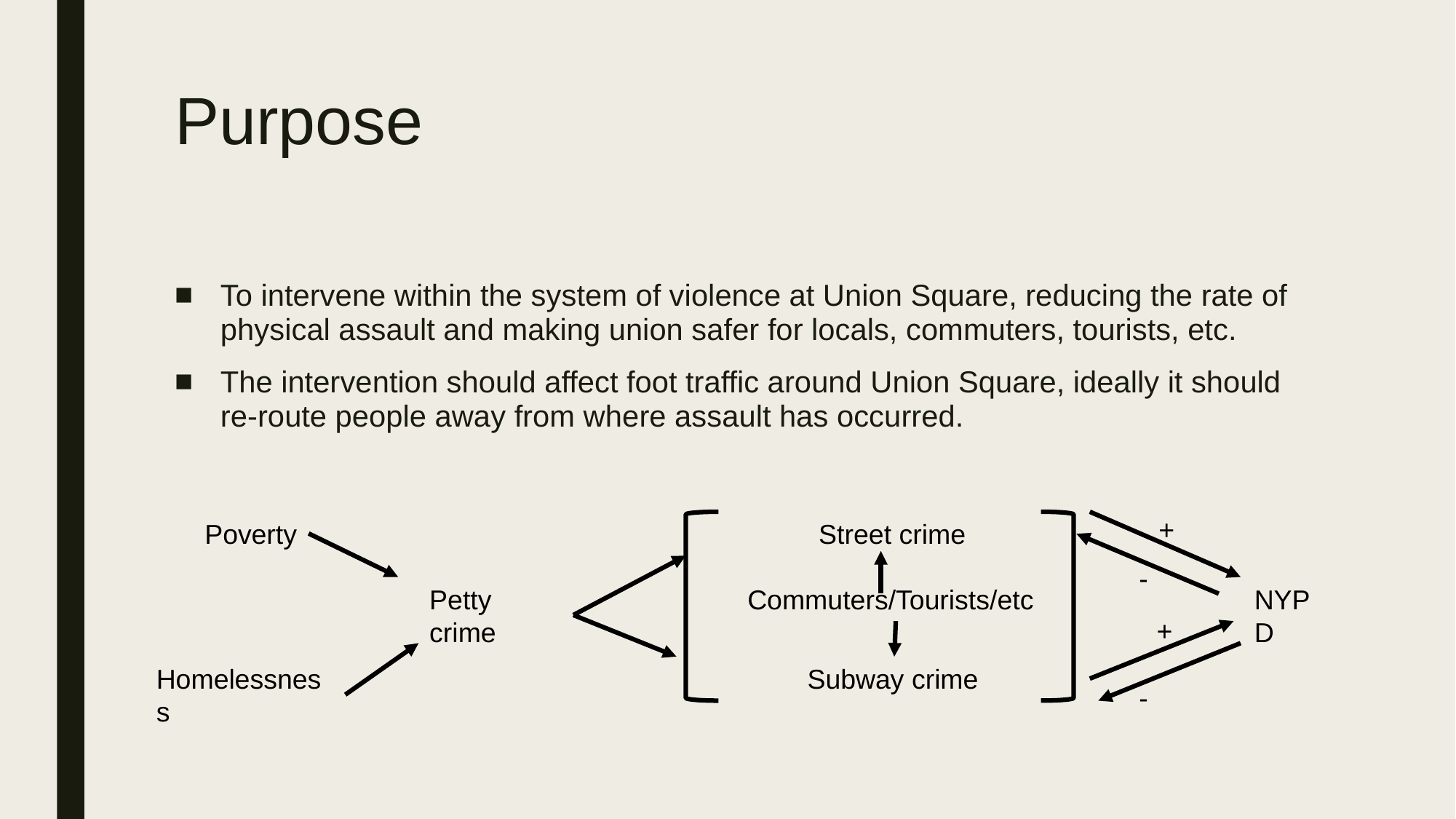

# Purpose
To intervene within the system of violence at Union Square, reducing the rate of physical assault and making union safer for locals, commuters, tourists, etc.
The intervention should affect foot traffic around Union Square, ideally it should re-route people away from where assault has occurred.

+
Poverty

Street crime

-
Petty crime
Commuters/Tourists/etc
NYPD
+
Homelessness
Subway crime
-